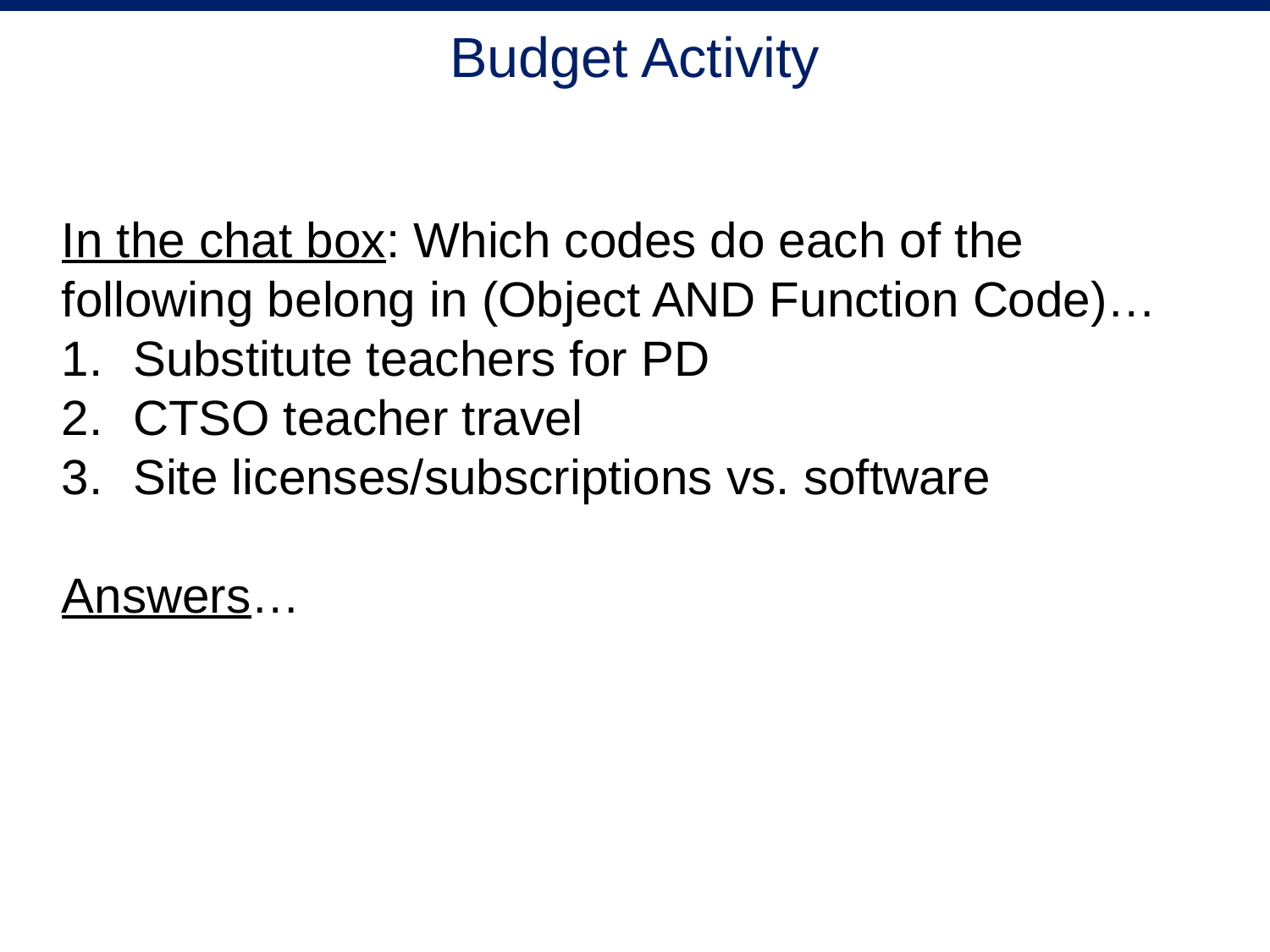

# Budget Activity
In the chat box: Which codes do each of the following belong in (Object AND Function Code)…
Substitute teachers for PD
CTSO teacher travel
Site licenses/subscriptions vs. software

Answers…